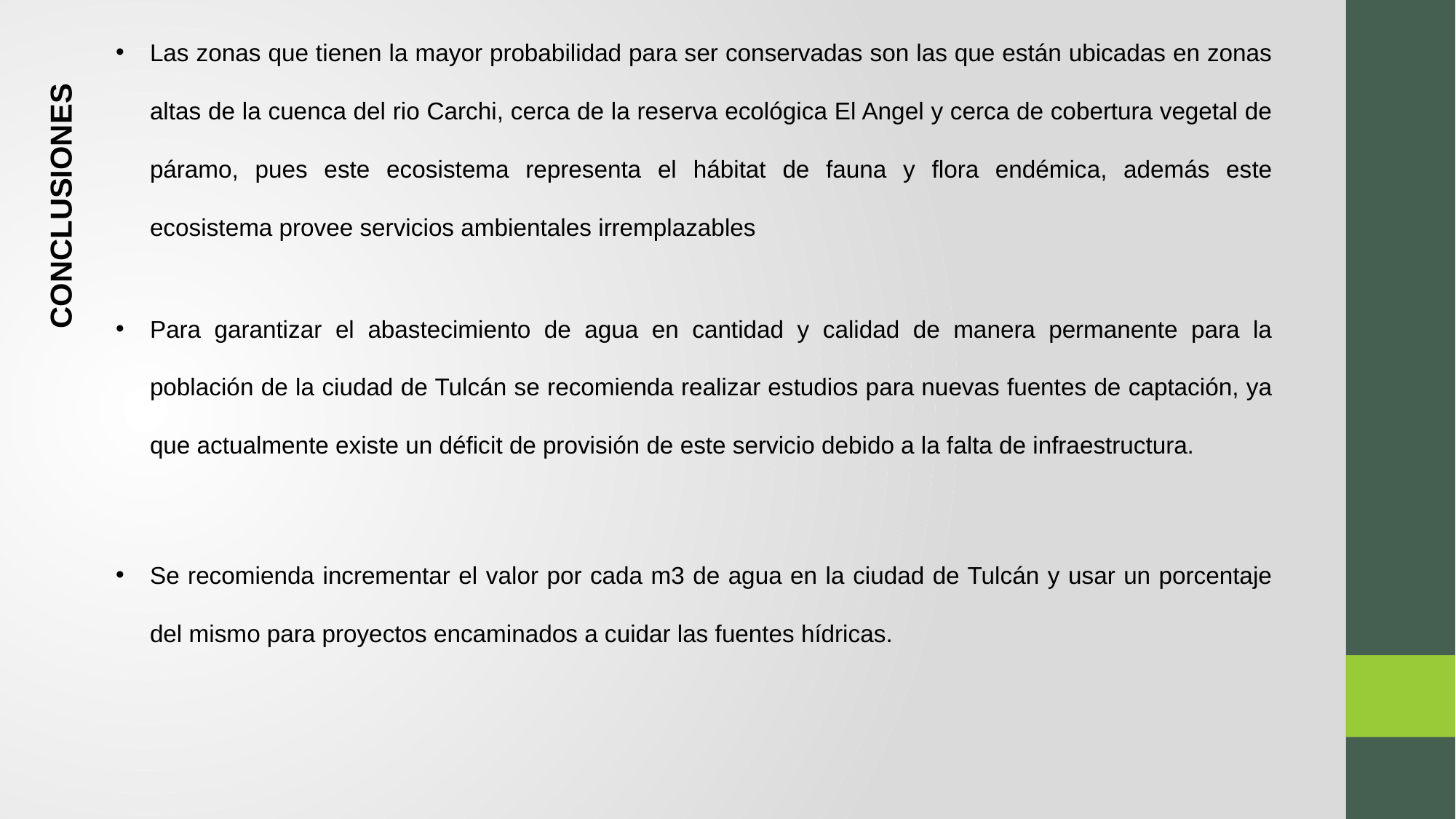

Las zonas que tienen la mayor probabilidad para ser conservadas son las que están ubicadas en zonas altas de la cuenca del rio Carchi, cerca de la reserva ecológica El Angel y cerca de cobertura vegetal de páramo, pues este ecosistema representa el hábitat de fauna y flora endémica, además este ecosistema provee servicios ambientales irremplazables
CONCLUSIONES
Para garantizar el abastecimiento de agua en cantidad y calidad de manera permanente para la población de la ciudad de Tulcán se recomienda realizar estudios para nuevas fuentes de captación, ya que actualmente existe un déficit de provisión de este servicio debido a la falta de infraestructura.
Se recomienda incrementar el valor por cada m3 de agua en la ciudad de Tulcán y usar un porcentaje del mismo para proyectos encaminados a cuidar las fuentes hídricas.